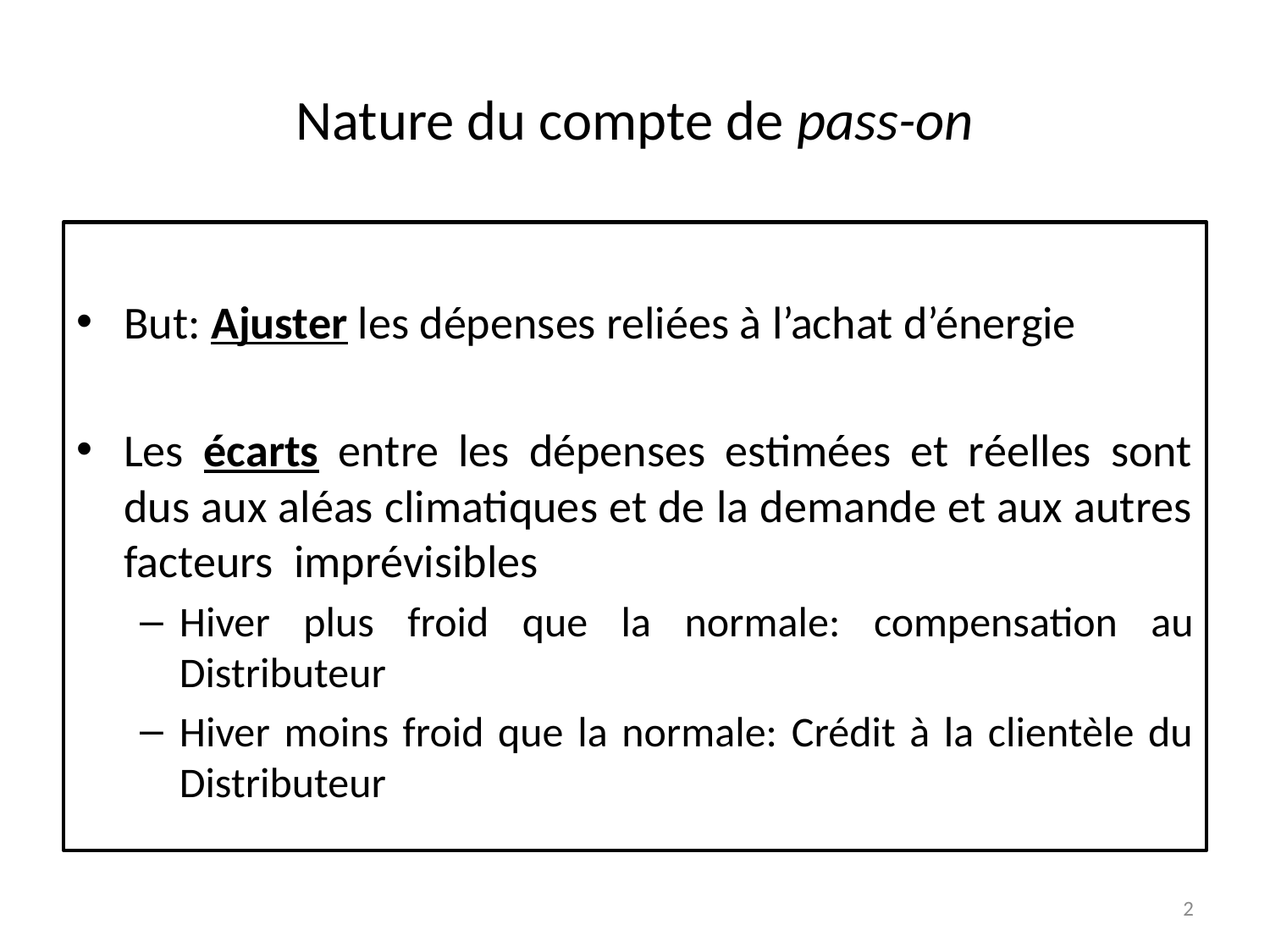

# Nature du compte de pass-on

But: Ajuster les dépenses reliées à l’achat d’énergie

Les écarts entre les dépenses estimées et réelles sont dus aux aléas climatiques et de la demande et aux autres facteurs  imprévisibles
Hiver plus froid que la normale: compensation au Distributeur
Hiver moins froid que la normale: Crédit à la clientèle du Distributeur

2